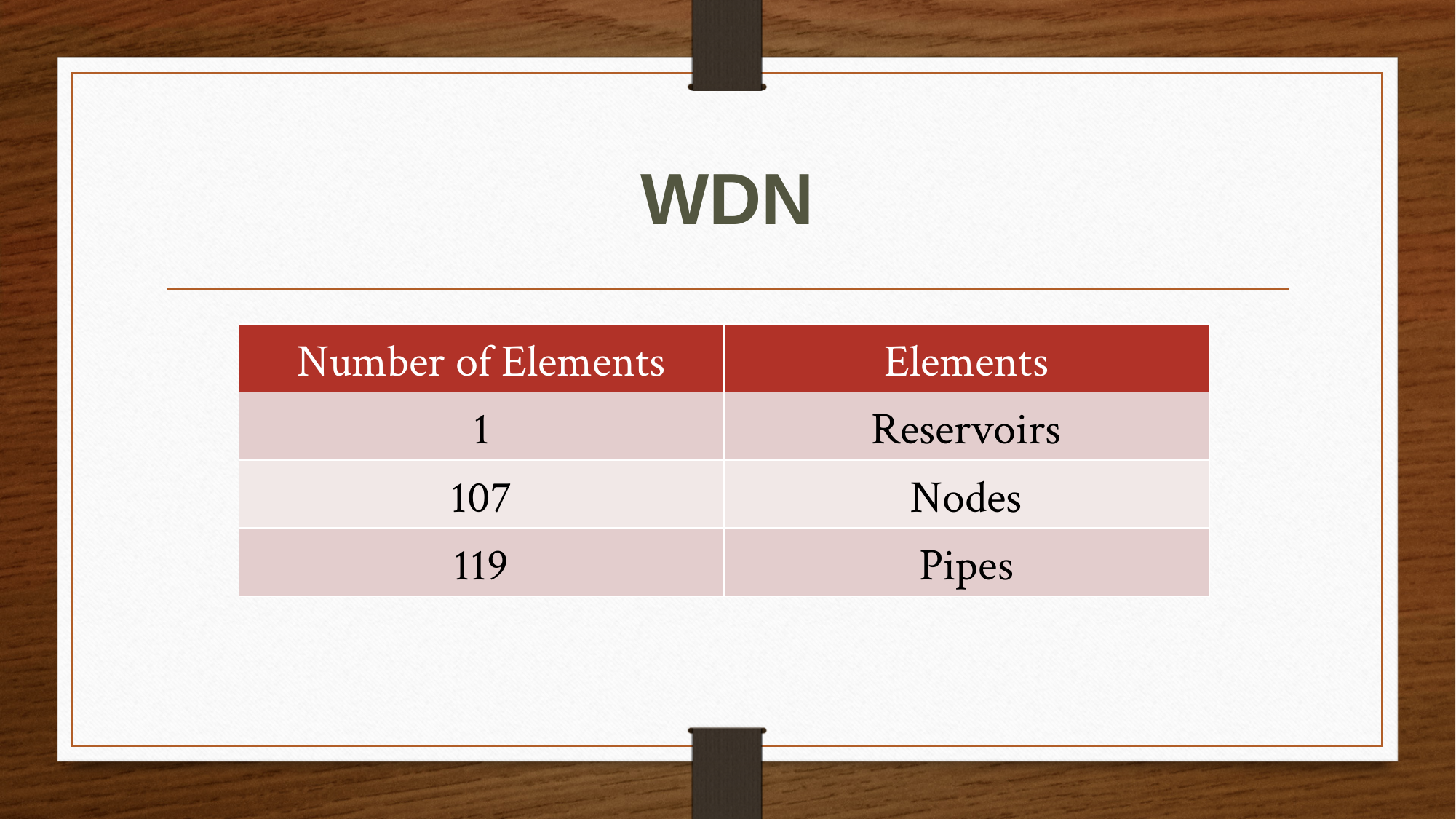

# WDN
| Number of Elements | Elements |
| --- | --- |
| 1 | Reservoirs |
| 107 | Nodes |
| 119 | Pipes |